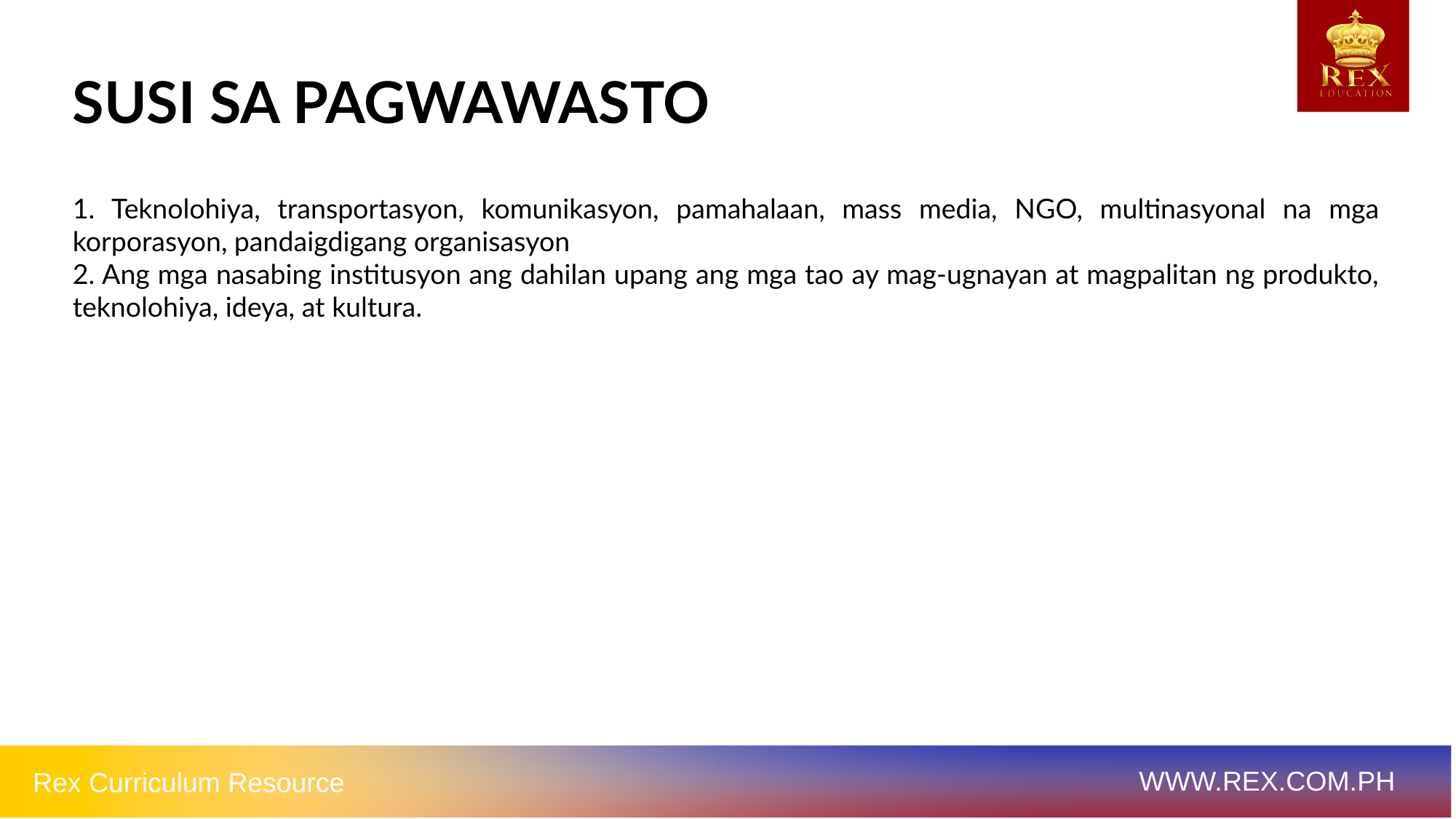

# SUSI SA PAGWAWASTO
1. Teknolohiya, transportasyon, komunikasyon, pamahalaan, mass media, NGO, multinasyonal na mga korporasyon, pandaigdigang organisasyon
2. Ang mga nasabing institusyon ang dahilan upang ang mga tao ay mag-ugnayan at magpalitan ng produkto, teknolohiya, ideya, at kultura.